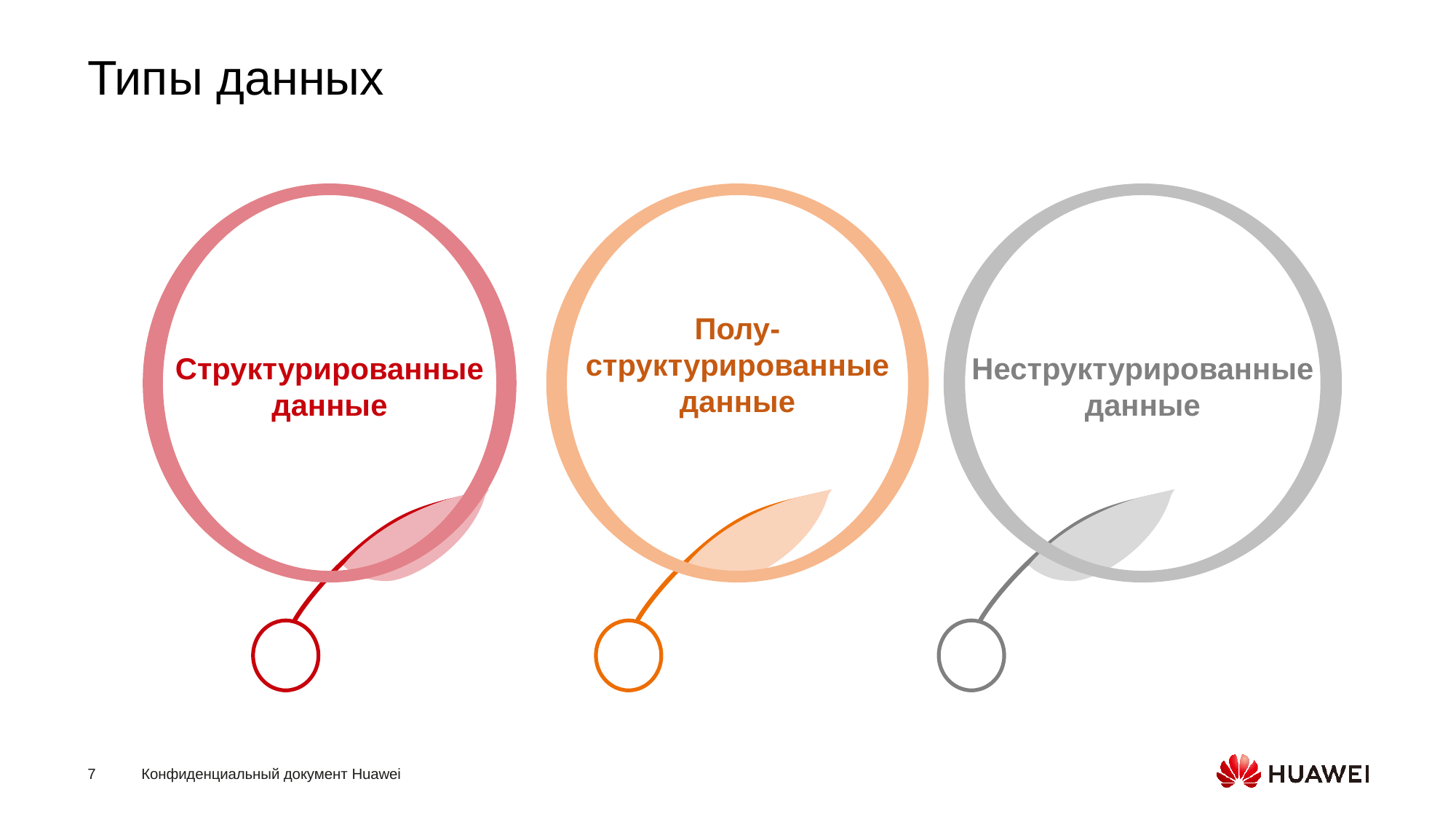

# Типы данных

Структурированные
данные

Полу-
структурированные данные

Неструктурированные данные